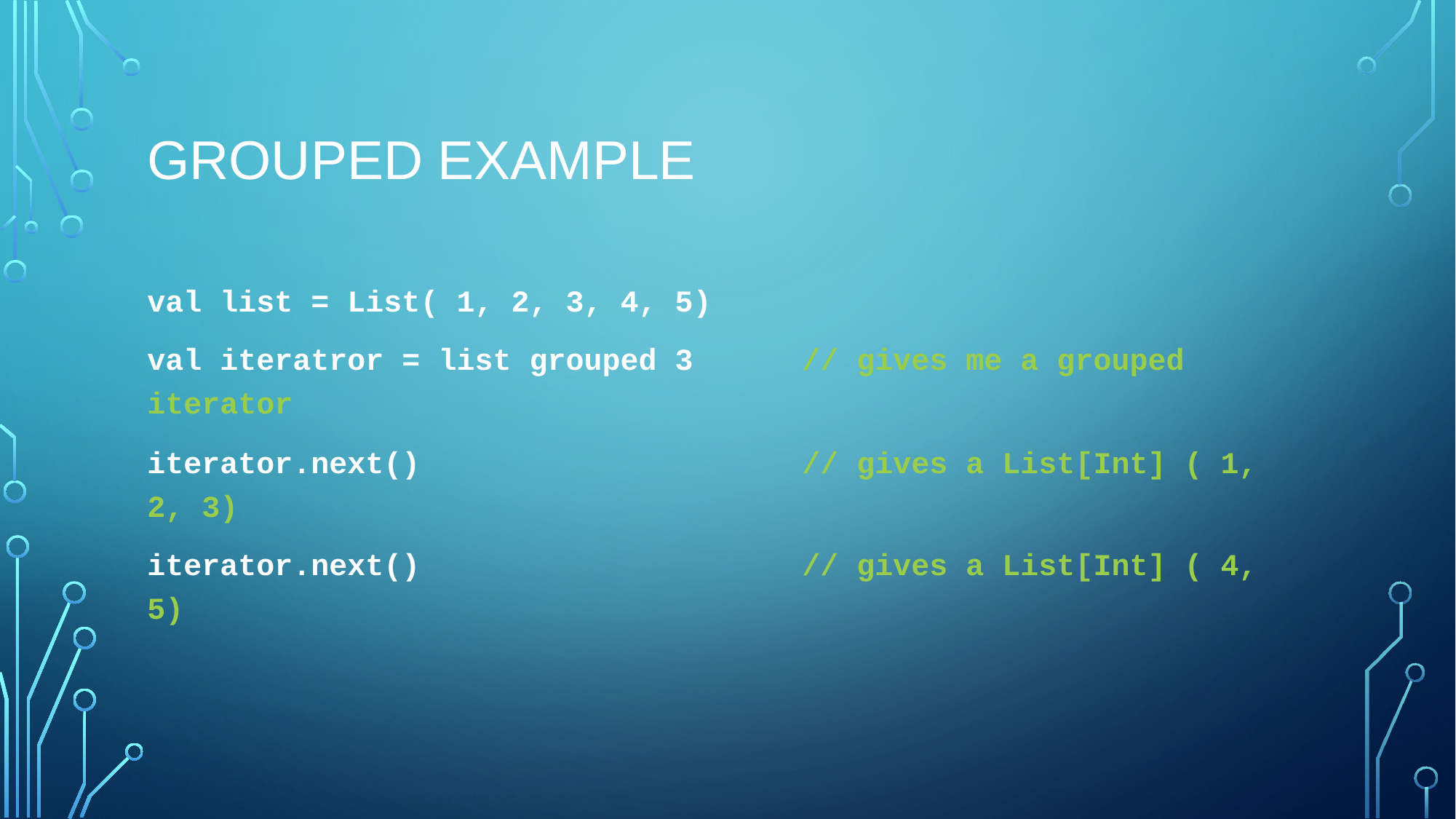

# Grouped Example
val list = List( 1, 2, 3, 4, 5)
val iteratror = list grouped 3 	// gives me a grouped iterator
iterator.next() 				// gives a List[Int] ( 1, 2, 3)
iterator.next() 				// gives a List[Int] ( 4, 5)